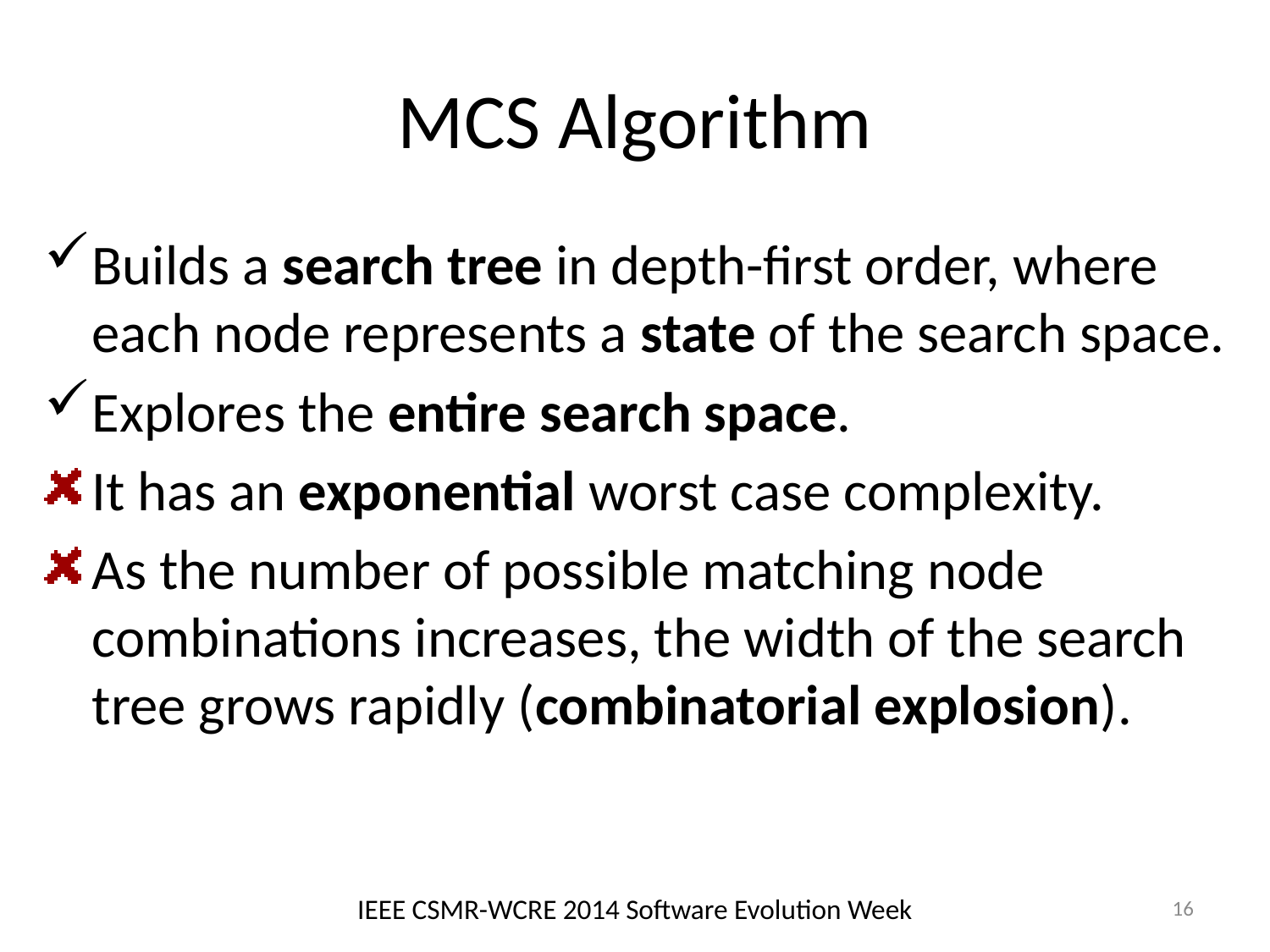

# MCS Algorithm
Builds a search tree in depth-first order, where each node represents a state of the search space.
Explores the entire search space.
It has an exponential worst case complexity.
As the number of possible matching node combinations increases, the width of the search tree grows rapidly (combinatorial explosion).
IEEE CSMR-WCRE 2014 Software Evolution Week
16